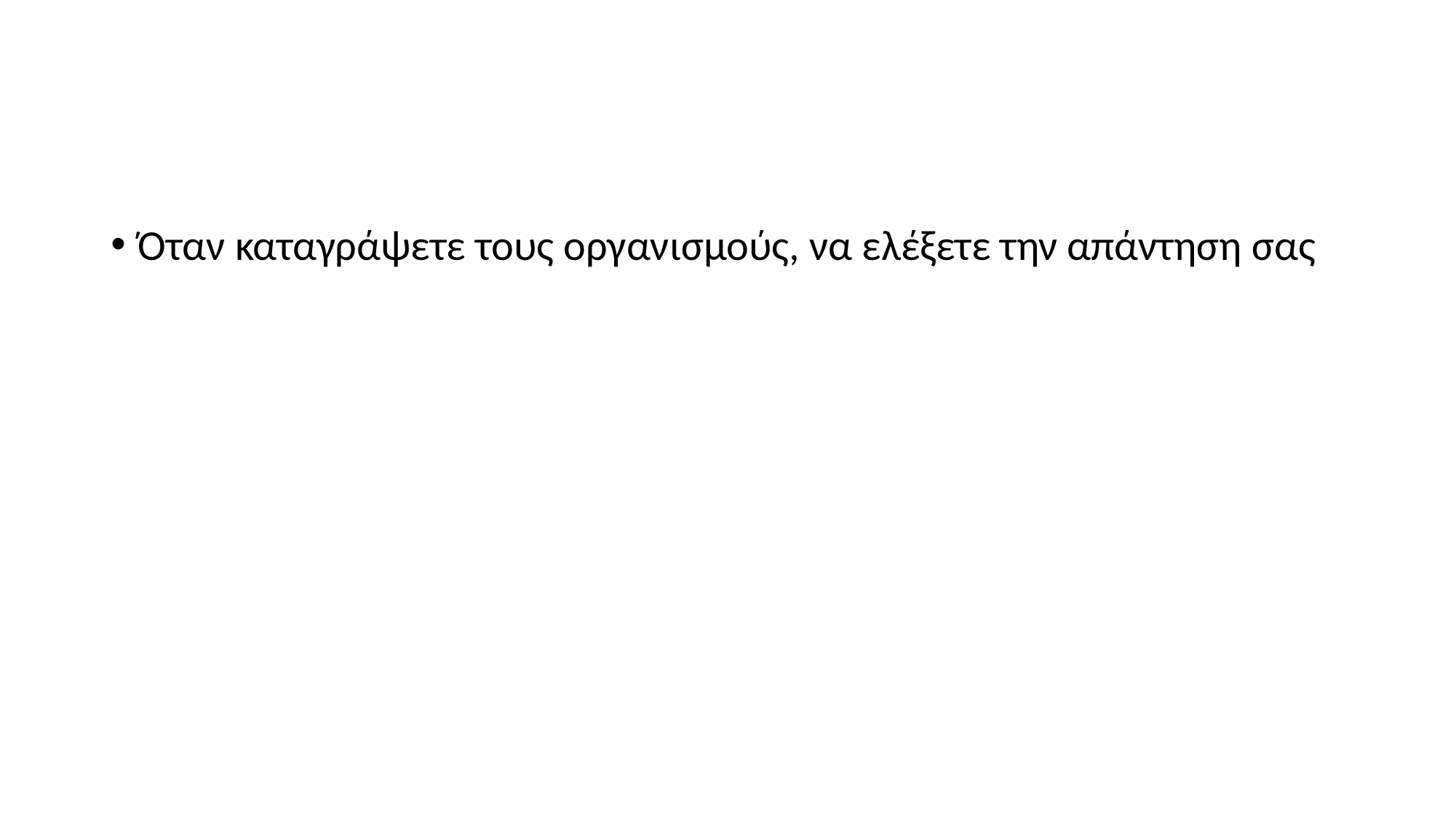

#
Όταν καταγράψετε τους οργανισμούς, να ελέξετε την απάντηση σας